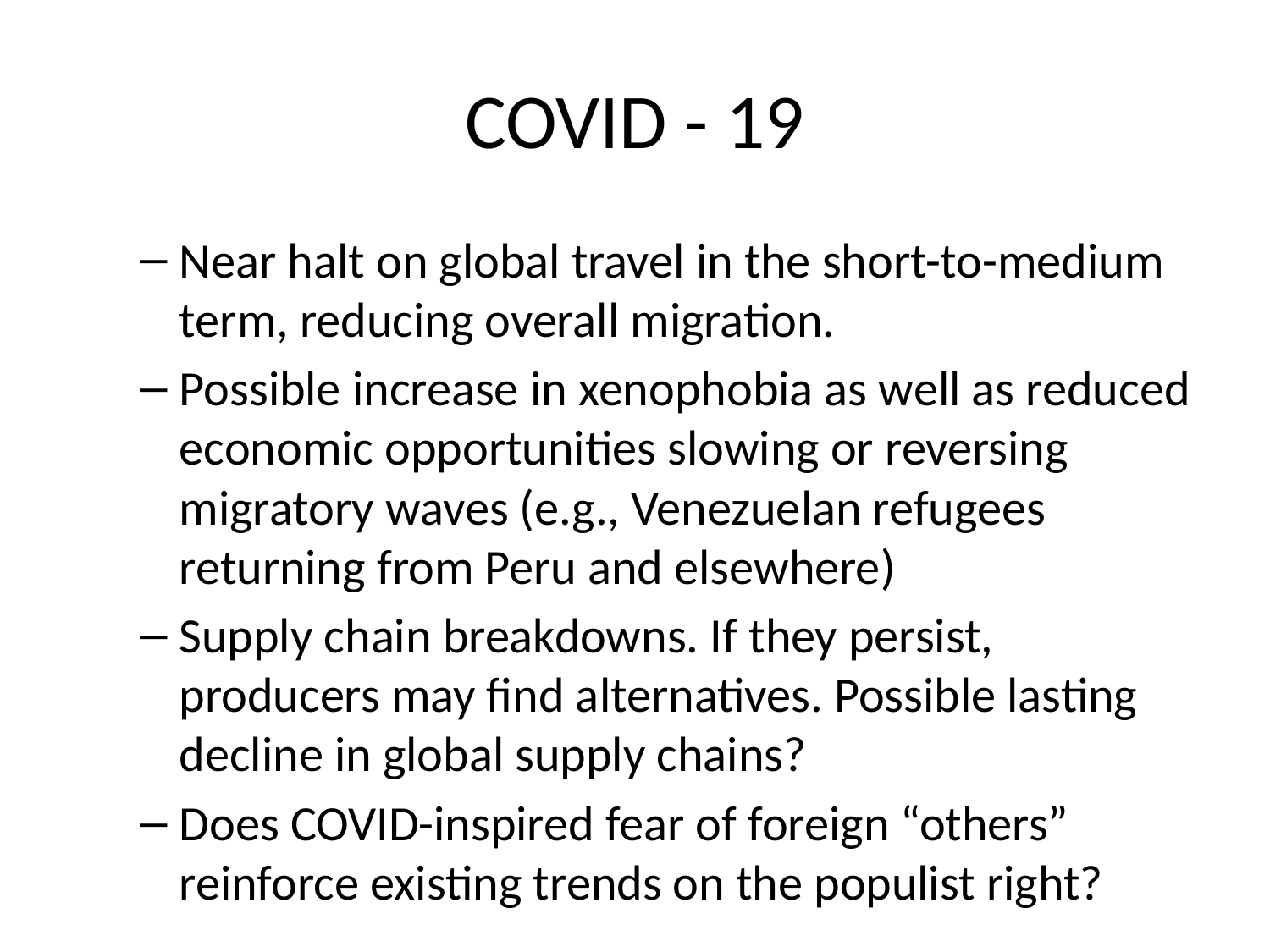

# COVID - 19
Near halt on global travel in the short-to-medium term, reducing overall migration.
Possible increase in xenophobia as well as reduced economic opportunities slowing or reversing migratory waves (e.g., Venezuelan refugees returning from Peru and elsewhere)
Supply chain breakdowns. If they persist, producers may find alternatives. Possible lasting decline in global supply chains?
Does COVID-inspired fear of foreign “others” reinforce existing trends on the populist right?